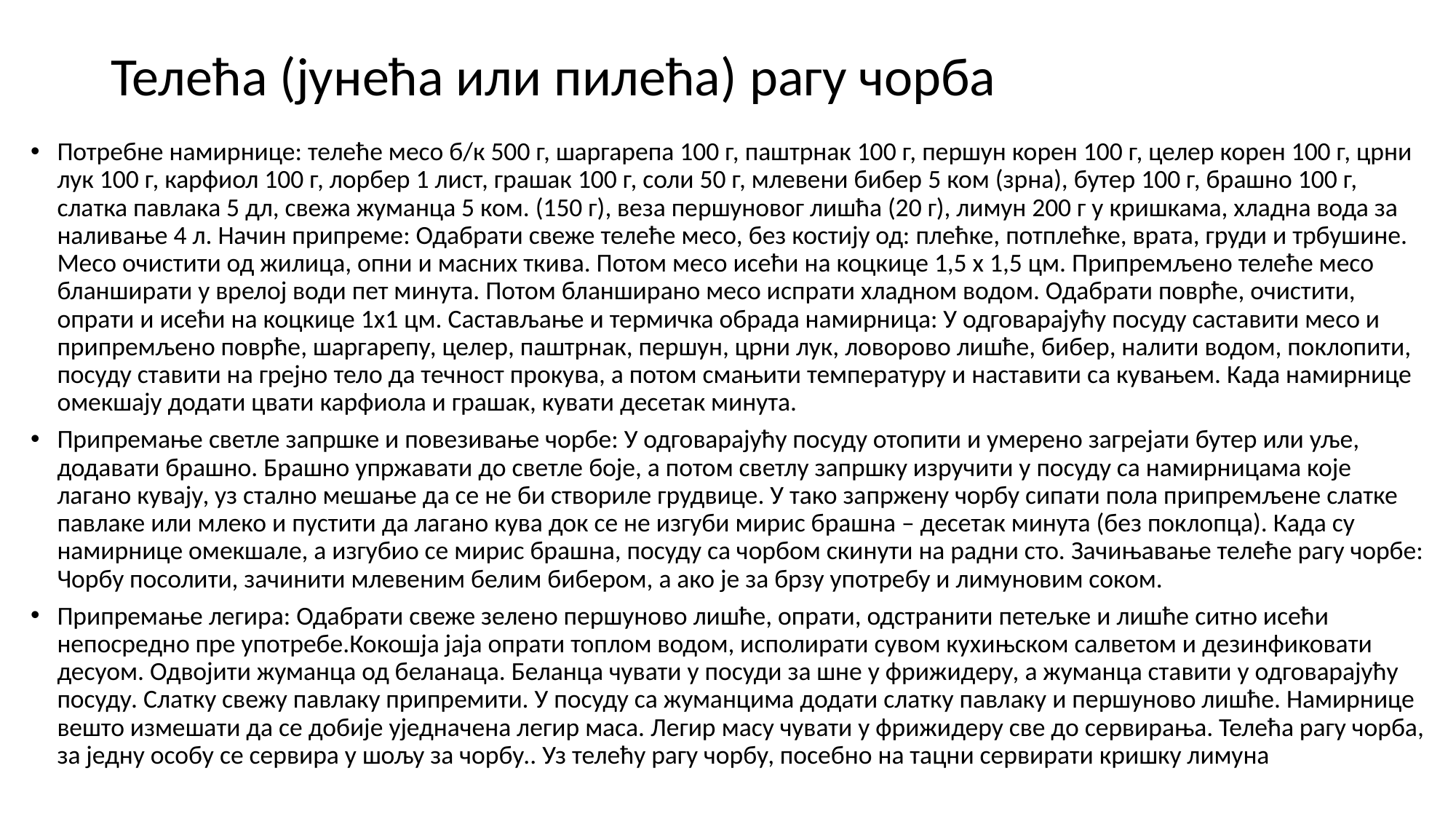

# Телећа (јунећа или пилећа) рагу чорба
Потребне намирнице: телеће месо б/к 500 г, шаргарепа 100 г, паштрнак 100 г, першун корен 100 г, целер корен 100 г, црни лук 100 г, карфиол 100 г, лорбер 1 лист, грашак 100 г, соли 50 г, млевени бибер 5 ком (зрна), бутер 100 г, брашно 100 г, слатка павлака 5 дл, свежа жуманца 5 ком. (150 г), веза першуновог лишћа (20 г), лимун 200 г у кришкама, хладна вода за наливање 4 л. Начин припреме: Одабрати свеже телеће месо, без костију од: плећке, потплећке, врата, груди и трбушине. Месо очистити од жилица, опни и масних ткива. Потом месо исећи на коцкице 1,5 x 1,5 цм. Припремљено телеће месо бланширати у врелој води пет минута. Потом бланширано месо испрати хладном водом. Одабрати поврће, очистити, опрати и исећи на коцкице 1x1 цм. Састављање и термичка обрада намирница: У одговарајућу посуду саставити месо и припремљено поврће, шаргарепу, целер, паштрнак, першун, црни лук, ловорово лишће, бибер, налити водом, поклопити, посуду ставити на грејно тело да течност прокува, а потом смањити температуру и наставити са кувањем. Када намирнице омекшају додати цвати карфиола и грашак, кувати десетак минута.
Припремање светле запршке и повезивање чорбе: У одговарајућу посуду отопити и умерено загрејати бутер или уље, додавати брашно. Брашно упржавати до светле боје, а потом светлу запршку изручити у посуду са намирницама које лагано кувају, уз стално мешање да се не би створиле грудвице. У тако запржену чорбу сипати пола припремљене слатке павлаке или млеко и пустити да лагано кува док се не изгуби мирис брашна – десетак минута (без поклопца). Када су намирнице омекшале, а изгубио се мирис брашна, посуду са чорбом скинути на радни сто. Зачињавање телеће рагу чорбе: Чорбу посолити, зачинити млевеним белим бибером, а ако је за брзу употребу и лимуновим соком.
Припремање легира: Одабрати свеже зелено першуново лишће, опрати, одстранити петељке и лишће ситно исећи непосредно пре употребе.Кокошја јаја опрати топлом водом, исполирати сувом кухињском салветом и дезинфиковати десуом. Одвојити жуманца од беланаца. Беланца чувати у посуди за шне у фрижидеру, а жуманца ставити у одговарајућу посуду. Слатку свежу павлаку припремити. У посуду са жуманцима додати слатку павлаку и першуново лишће. Намирнице вешто измешати да се добије уједначена легир маса. Легир масу чувати у фрижидеру све до сервирања. Телећа рагу чорба, за једну особу се сервира у шољу за чорбу.. Уз телећу рагу чорбу, посебно на тацни сервирати кришку лимуна